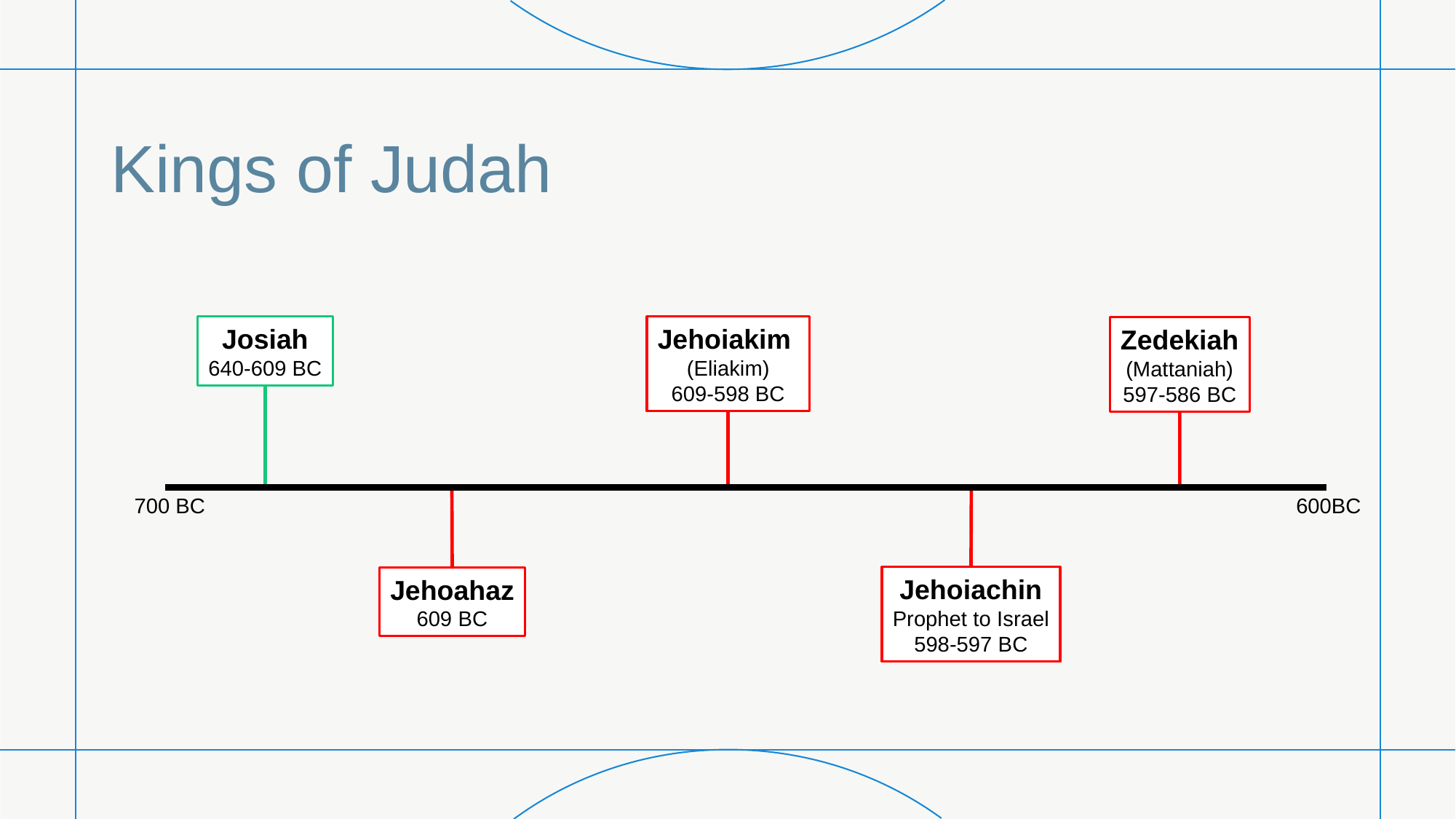

# Kings of Judah
Josiah
640-609 BC
Jehoiakim
(Eliakim)
609-598 BC
Zedekiah
(Mattaniah)
597-586 BC
Jehoahaz
609 BC
Jehoiachin
Prophet to Israel
598-597 BC
700 BC
600BC